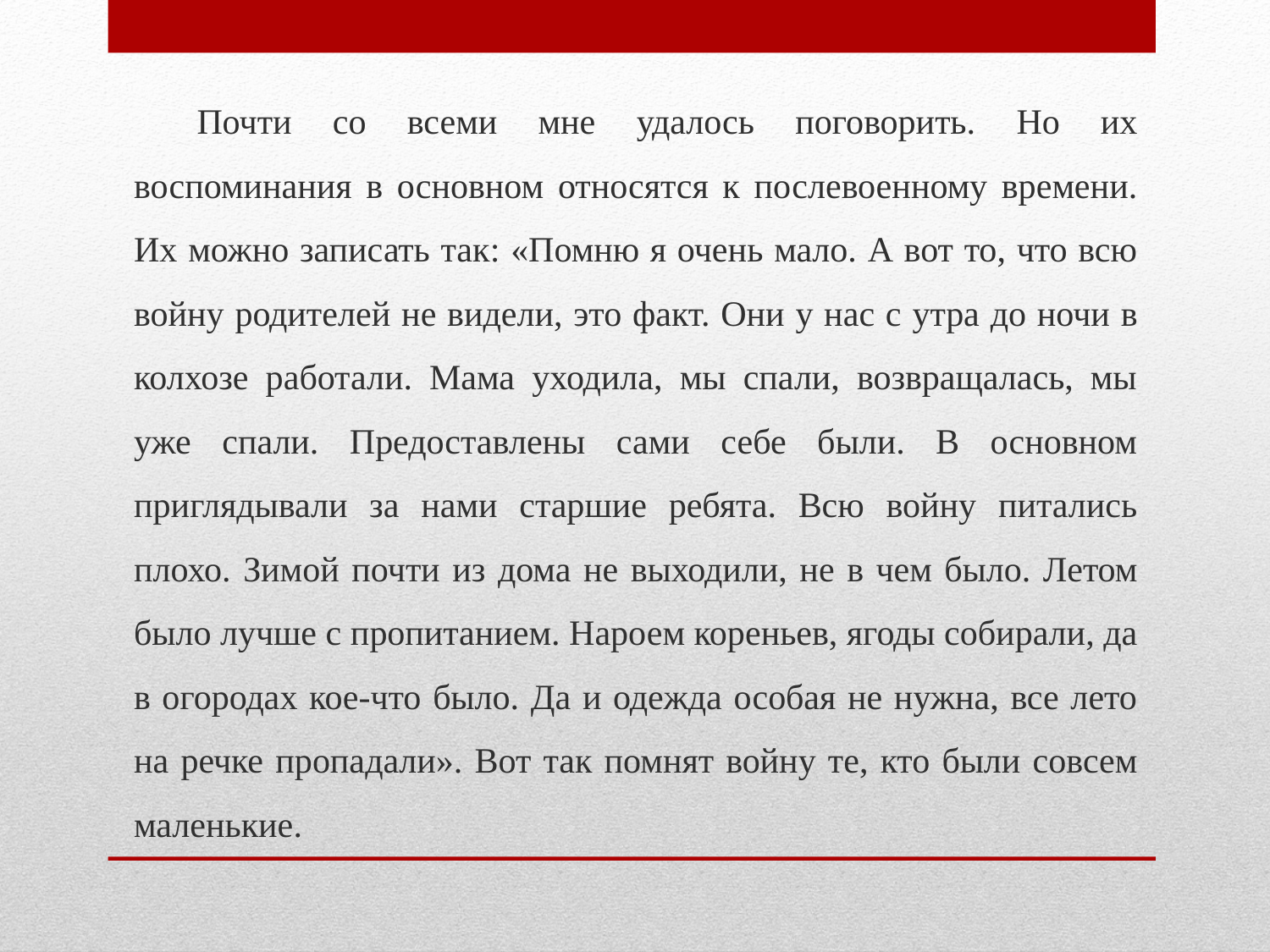

Почти со всеми мне удалось поговорить. Но их воспоминания в основном относятся к послевоенному времени. Их можно записать так: «Помню я очень мало. А вот то, что всю войну родителей не видели, это факт. Они у нас с утра до ночи в колхозе работали. Мама уходила, мы спали, возвращалась, мы уже спали. Предоставлены сами себе были. В основном приглядывали за нами старшие ребята. Всю войну питались плохо. Зимой почти из дома не выходили, не в чем было. Летом было лучше с пропитанием. Нароем кореньев, ягоды собирали, да в огородах кое-что было. Да и одежда особая не нужна, все лето на речке пропадали». Вот так помнят войну те, кто были совсем маленькие.